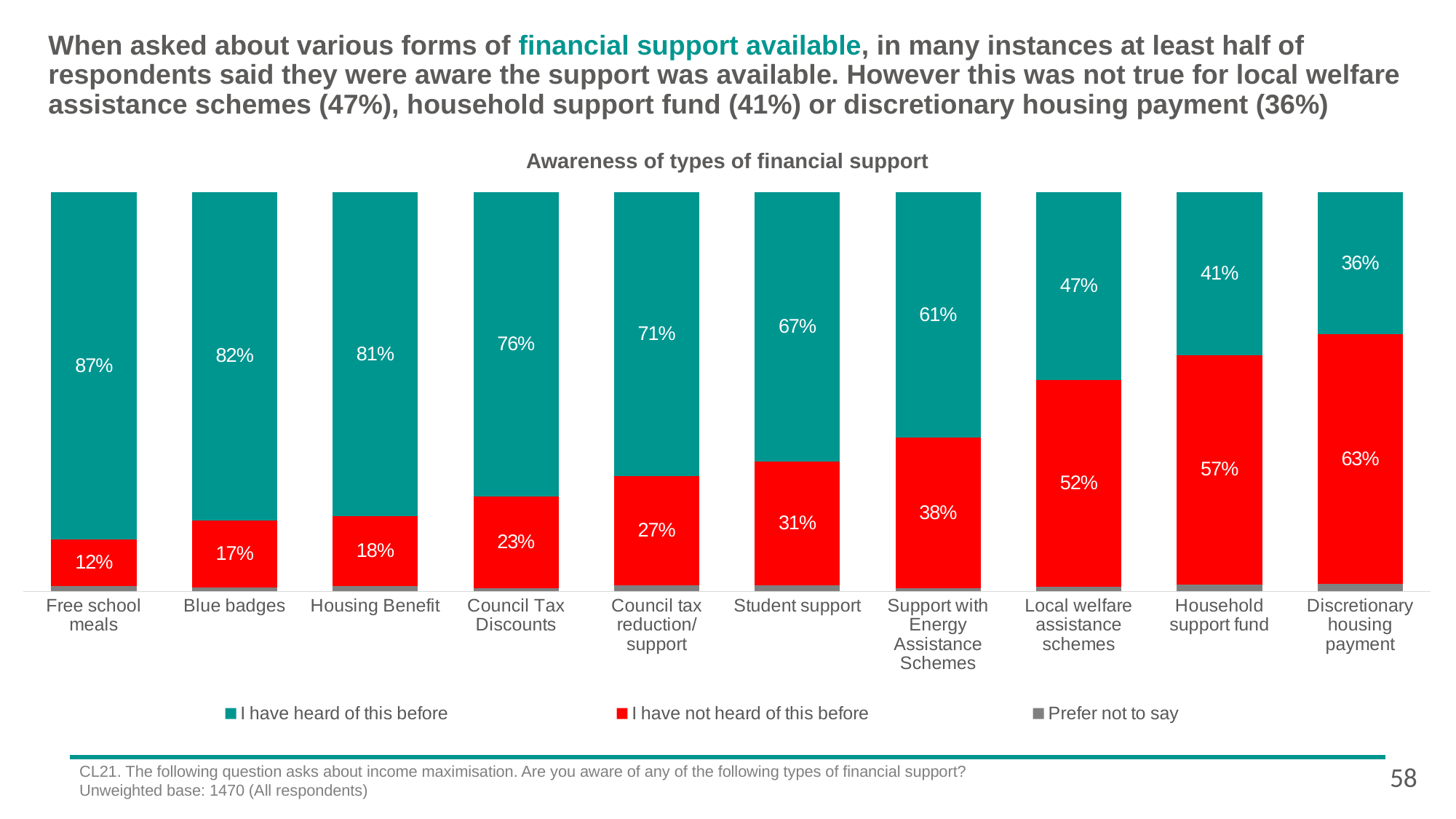

# When asked about various forms of financial support available, in many instances at least half of respondents said they were aware the support was available. However this was not true for local welfare assistance schemes (47%), household support fund (41%) or discretionary housing payment (36%)
Awareness of types of financial support

### Chart

| Category | Prefer not to say | I have not heard of this before | I have heard of this before  |
|---|---|---|---|
| Free school meals | 0.0138931717839838 | 0.115806261589223 | 0.870300566626794 |
| Blue badges | 0.00980435733488393 | 0.16824394025198 | 0.821951702413138 |
| Housing Benefit | 0.0125543496528405 | 0.17658050889857 | 0.810865141448591 |
| Council Tax Discounts | 0.00823455728057848 | 0.229026985593794 | 0.762738457125628 |
| Council tax reduction/support | 0.0153513767437106 | 0.273237088102257 | 0.711411535154033 |
| Student support | 0.0146595237344191 | 0.310783055446881 | 0.6745574208187 |
| Support with Energy Assistance Schemes | 0.00769071865438425 | 0.377365648803841 | 0.614943632541775 |
| Local welfare assistance schemes | 0.0106747824673375 | 0.518327798834808 | 0.470997418697854 |
| Household support fund | 0.0172220639503141 | 0.574545812906849 | 0.408232123142837 |
| Discretionary housing payment | 0.0182632621728825 | 0.62580625196657 | 0.355930485860547 |
58
CL21. The following question asks about income maximisation. Are you aware of any of the following types of financial support?
Unweighted base: 1470 (All respondents)